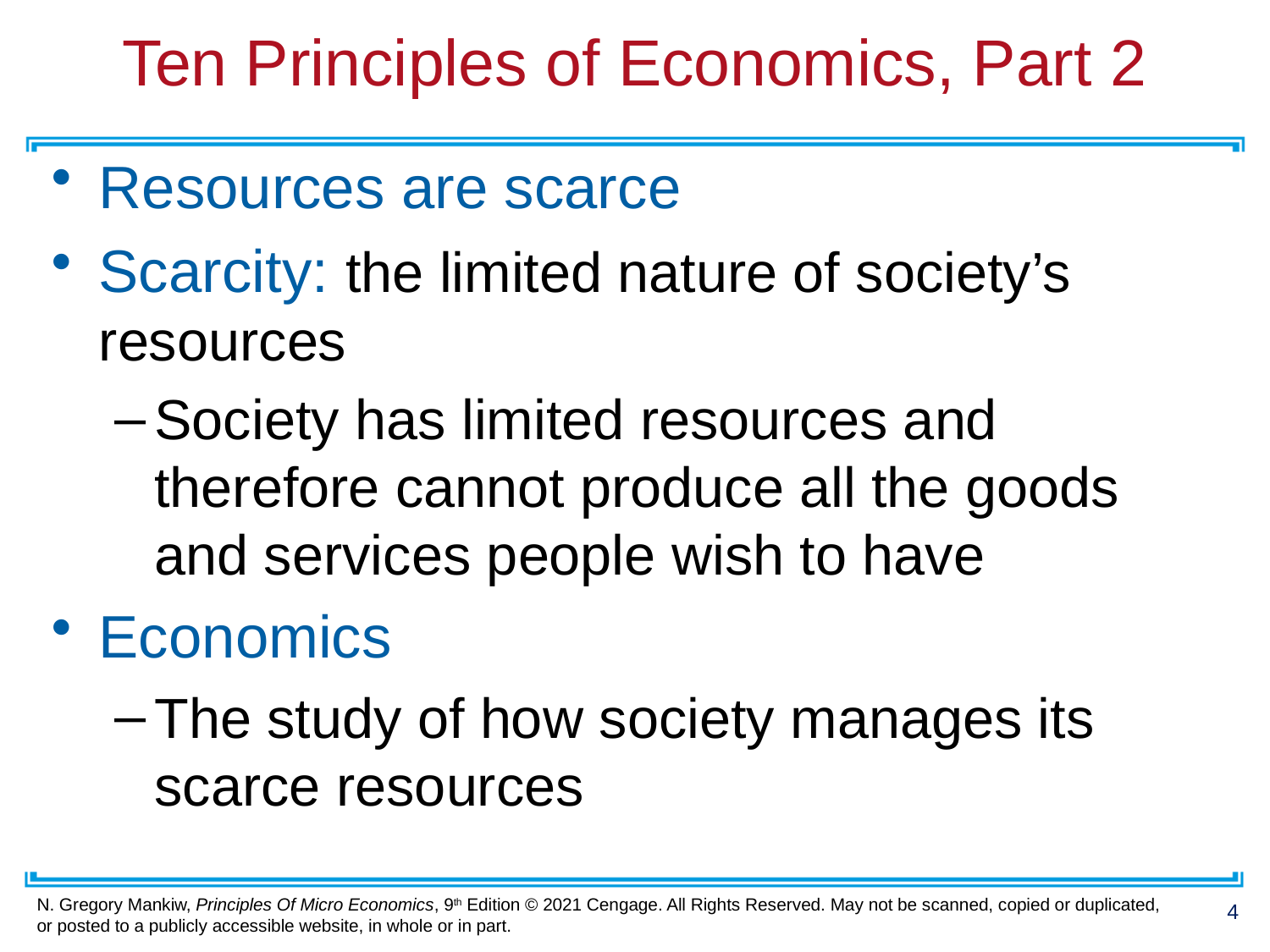

# Ten Principles of Economics, Part 2
Resources are scarce
Scarcity: the limited nature of society’s resources
Society has limited resources and therefore cannot produce all the goods and services people wish to have
Economics
The study of how society manages its scarce resources
4